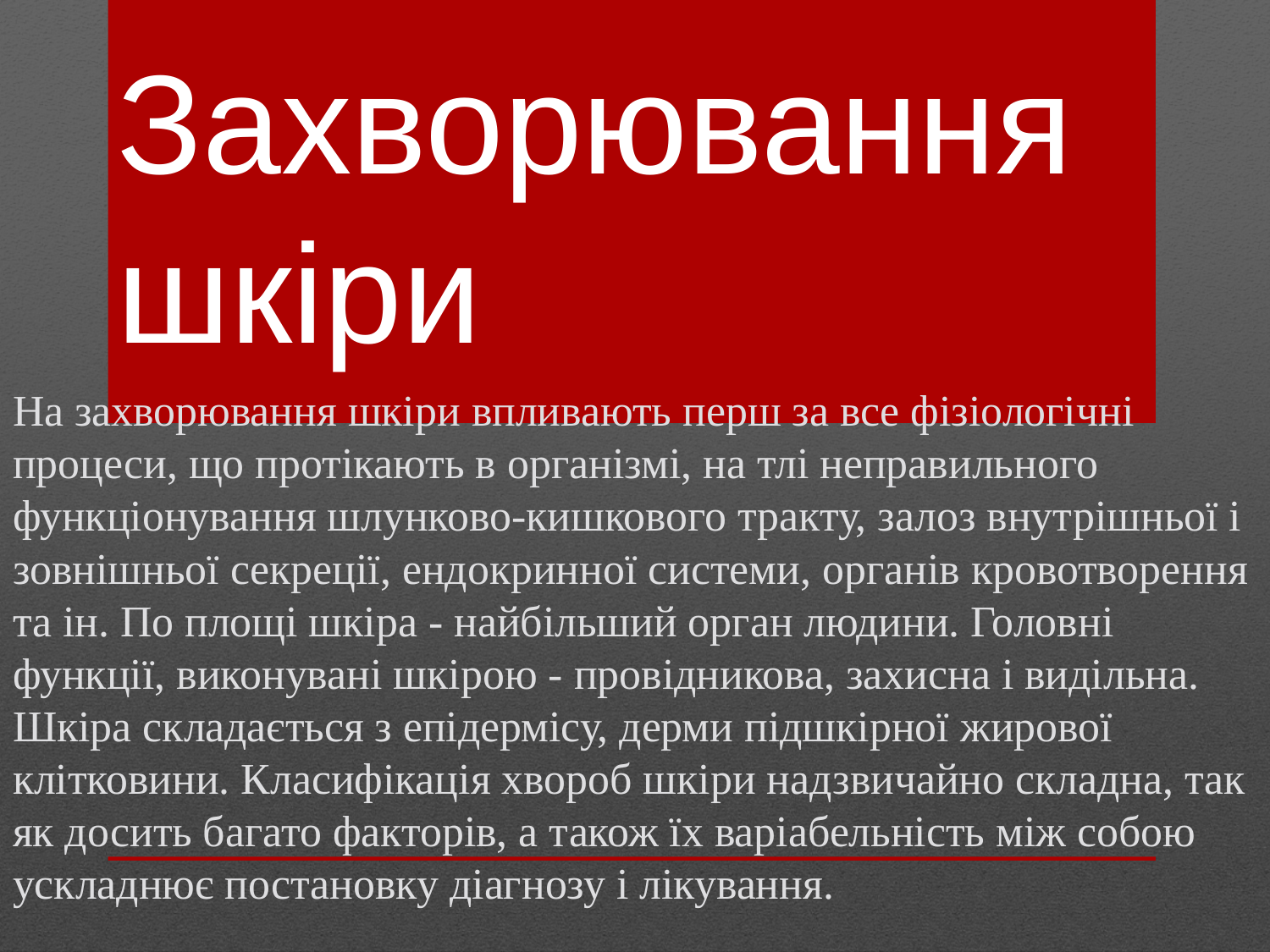

# Захворювання шкіри
На захворювання шкіри впливають перш за все фізіологічні процеси, що протікають в організмі, на тлі неправильного функціонування шлунково-кишкового тракту, залоз внутрішньої і зовнішньої секреції, ендокринної системи, органів кровотворення та ін. По площі шкіра - найбільший орган людини. Головні функції, виконувані шкірою - провідникова, захисна і видільна. Шкіра складається з епідермісу, дерми підшкірної жирової клітковини. Класифікація хвороб шкіри надзвичайно складна, так як досить багато факторів, а також їх варіабельність між собою ускладнює постановку діагнозу і лікування.